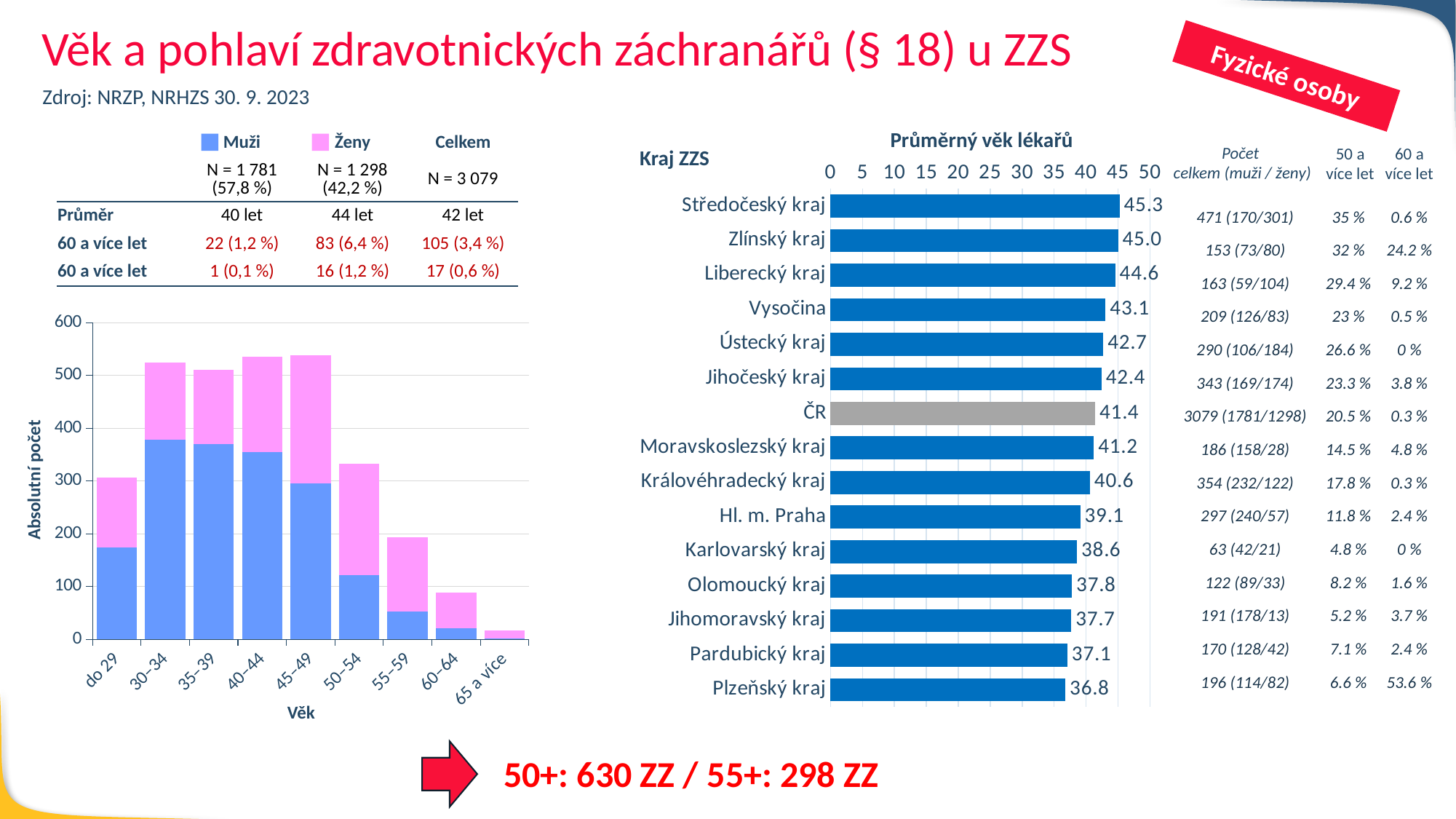

Věk a pohlaví zdravotnických záchranářů (§ 18) u ZZS
Fyzické osoby
Zdroj: NRZP, NRHZS 30. 9. 2023
Průměrný věk lékařů
|  | Muži | Ženy | Celkem |
| --- | --- | --- | --- |
|  | N = 1 781 (57,8 %) | N = 1 298 (42,2 %) | N = 3 079 |
| Průměr | 40 let | 44 let | 42 let |
| 60 a více let | 22 (1,2 %) | 83 (6,4 %) | 105 (3,4 %) |
| 60 a více let | 1 (0,1 %) | 16 (1,2 %) | 17 (0,6 %) |

Kraj ZZS
Počet
celkem (muži / ženy)
50 a více let
60 a více let

### Chart

| Category | věk |
|---|---|
| Středočeský kraj | 45.2547770700637 |
| Zlínský kraj | 45.0326797385621 |
| Liberecký kraj | 44.5875 |
| Vysočina | 43.0721153846154 |
| Ústecký kraj | 42.7222222222222 |
| Jihočeský kraj | 42.4415204678363 |
| ČR | 41.4297416509137 |
| Moravskoslezský kraj | 41.241935483871 |
| Královéhradecký kraj | 40.6268221574344 |
| Hl. m. Praha | 39.1126279863481 |
| Karlovarský kraj | 38.5967741935484 |
| Olomoucký kraj | 37.8 |
| Jihomoravský kraj | 37.7210526315789 |
| Pardubický kraj | 37.1005917159763 |
| Plzeňský kraj | 36.7938144329897 |
| 471 (170/301) | 35 % | 0.6 % |
| --- | --- | --- |
| 153 (73/80) | 32 % | 24.2 % |
| 163 (59/104) | 29.4 % | 9.2 % |
| 209 (126/83) | 23 % | 0.5 % |
| 290 (106/184) | 26.6 % | 0 % |
| 343 (169/174) | 23.3 % | 3.8 % |
| 3079 (1781/1298) | 20.5 % | 0.3 % |
| 186 (158/28) | 14.5 % | 4.8 % |
| 354 (232/122) | 17.8 % | 0.3 % |
| 297 (240/57) | 11.8 % | 2.4 % |
| 63 (42/21) | 4.8 % | 0 % |
| 122 (89/33) | 8.2 % | 1.6 % |
| 191 (178/13) | 5.2 % | 3.7 % |
| 170 (128/42) | 7.1 % | 2.4 % |
| 196 (114/82) | 6.6 % | 53.6 % |

### Chart

| Category | Muži | Ženy |
|---|---|---|
| do 29 | 174.0 | 133.0 |
| 30–34 | 378.0 | 146.0 |
| 35–39 | 370.0 | 140.0 |
| 40–44 | 354.0 | 182.0 |
| 45–49 | 295.0 | 243.0 |
| 50–54 | 122.0 | 210.0 |
| 55–59 | 53.0 | 140.0 |
| 60–64 | 21.0 | 67.0 |
| 65 a více | 1.0 | 16.0 |
Absolutní počet
Věk

50+: 630 ZZ / 55+: 298 ZZ